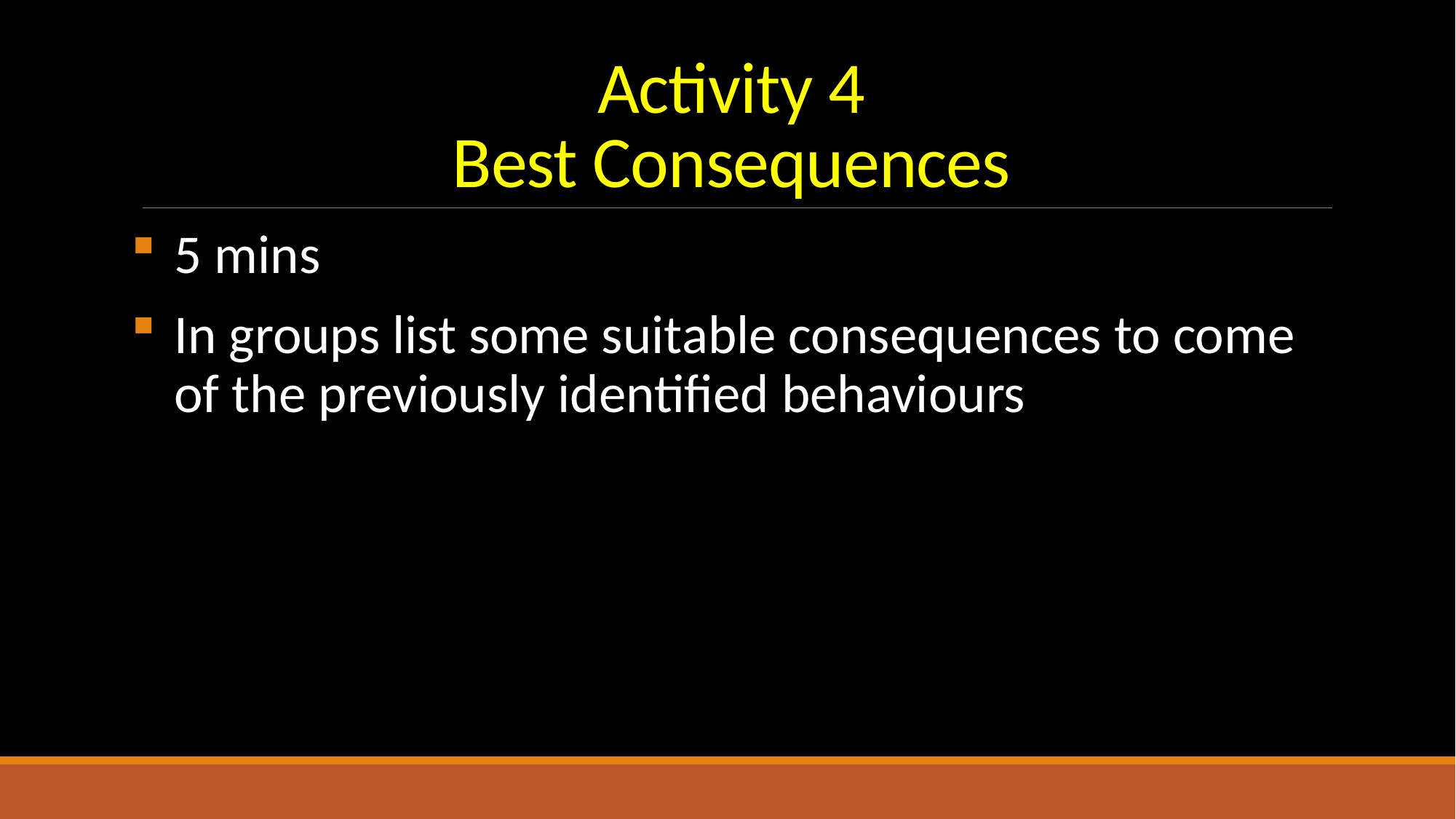

# Activity 4 Best Consequences
5 mins
In groups list some suitable consequences to come of the previously identified behaviours